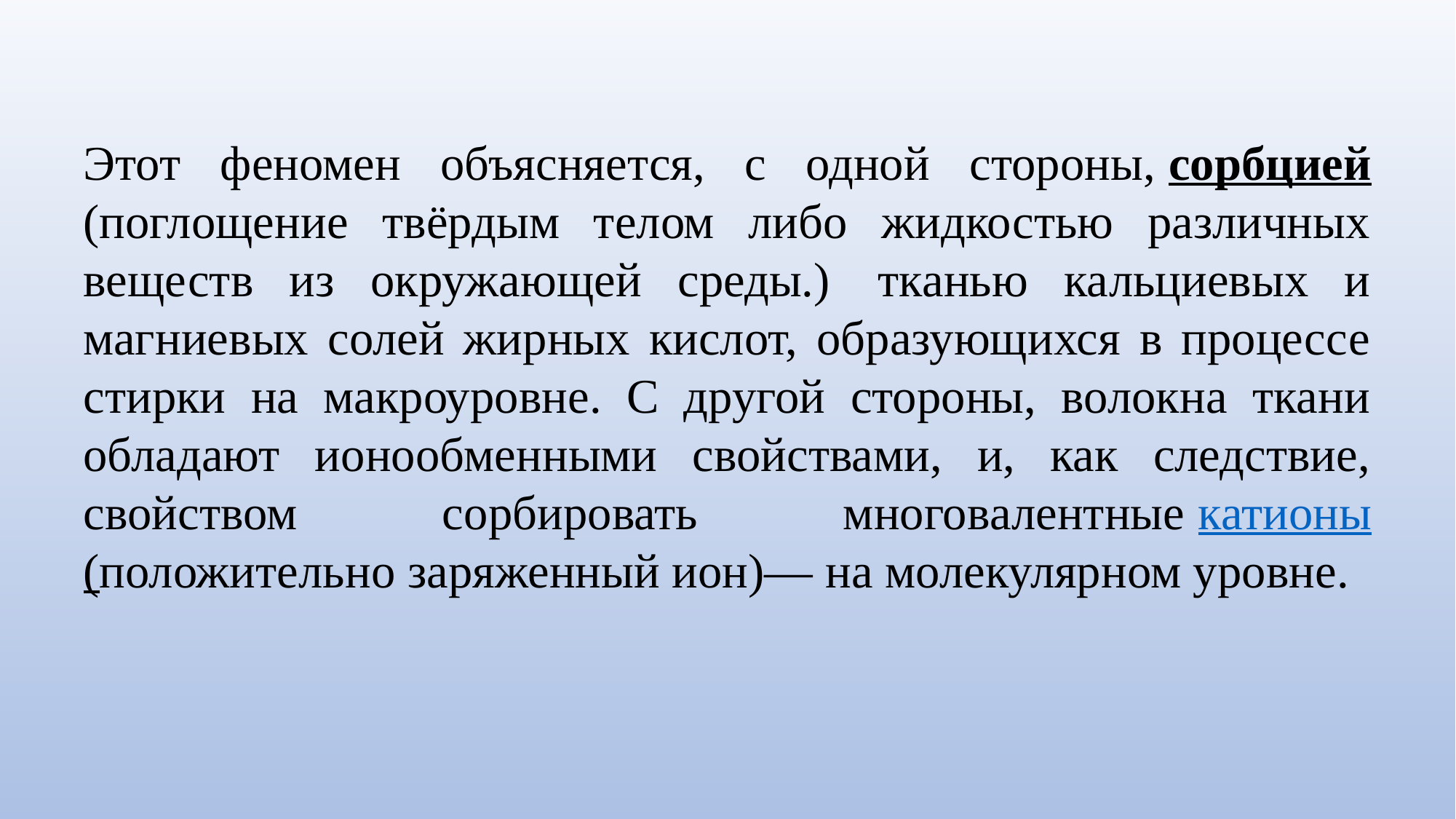

Этот феномен объясняется, с одной стороны, сорбцией (поглощение твёрдым телом либо жидкостью различных веществ из окружающей среды.)  тканью кальциевых и магниевых солей жирных кислот, образующихся в процессе стирки на макроуровне. С другой стороны, волокна ткани обладают ионообменными свойствами, и, как следствие, свойством сорбировать многовалентные катионы (положительно заряженный ион)— на молекулярном уровне.